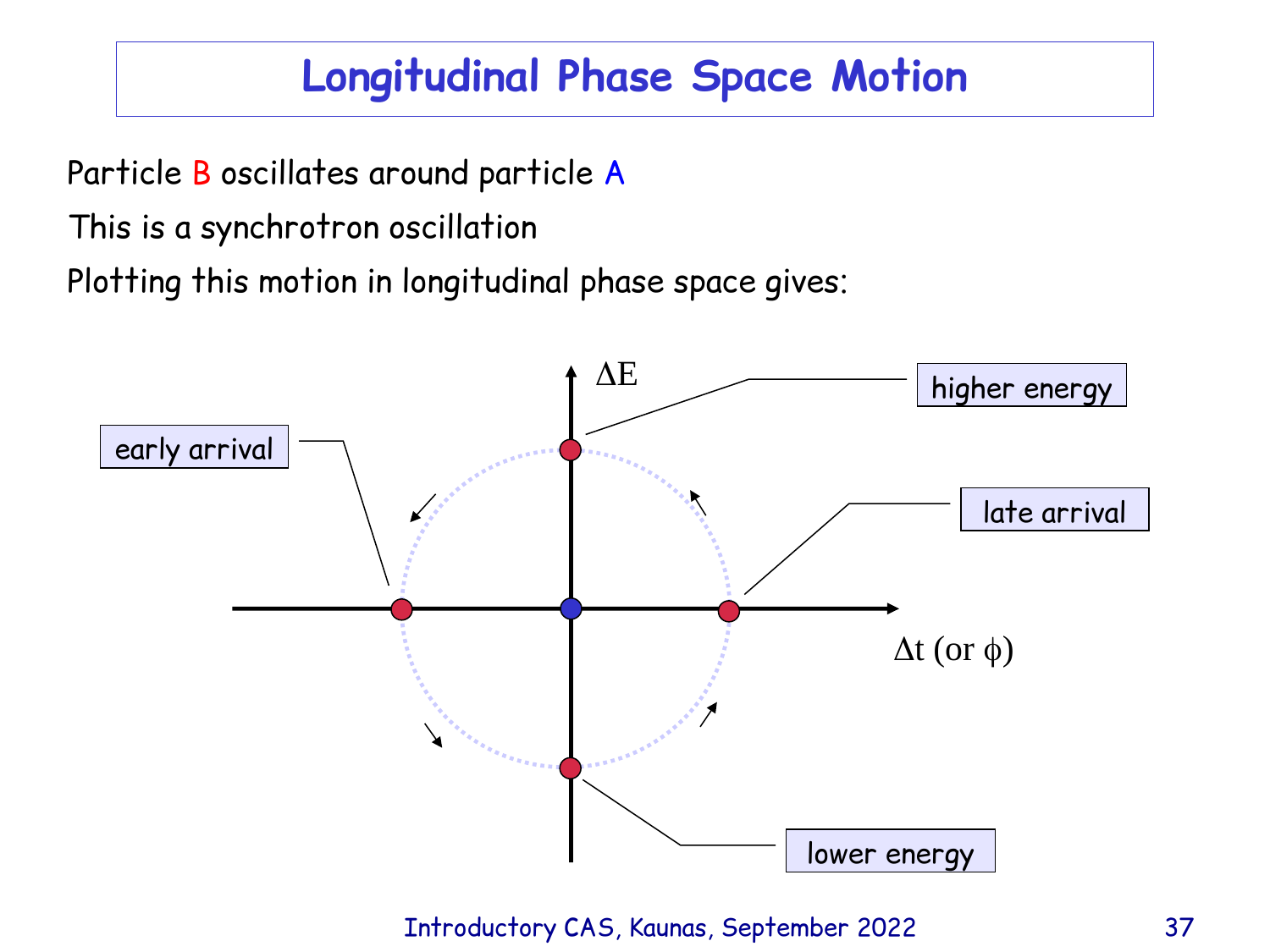

Longitudinal Phase Space Motion
Particle B oscillates around particle A
This is a synchrotron oscillation
Plotting this motion in longitudinal phase space gives:
ΔE
higher energy

early arrival

late arrival

Δt (or φ)

lower energy